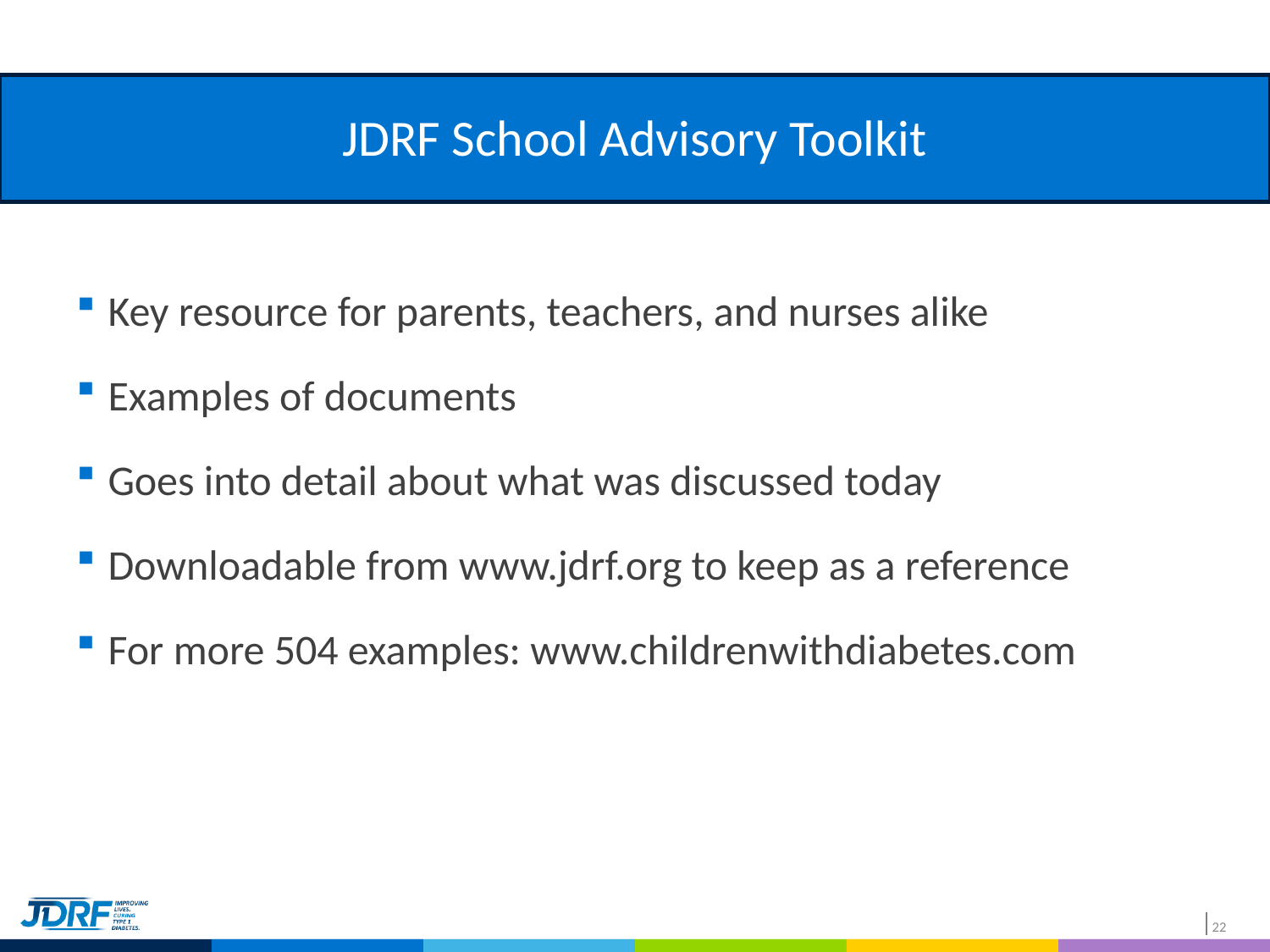

# JDRF School Advisory Toolkit
Key resource for parents, teachers, and nurses alike
Examples of documents
Goes into detail about what was discussed today
Downloadable from www.jdrf.org to keep as a reference
For more 504 examples: www.childrenwithdiabetes.com

22